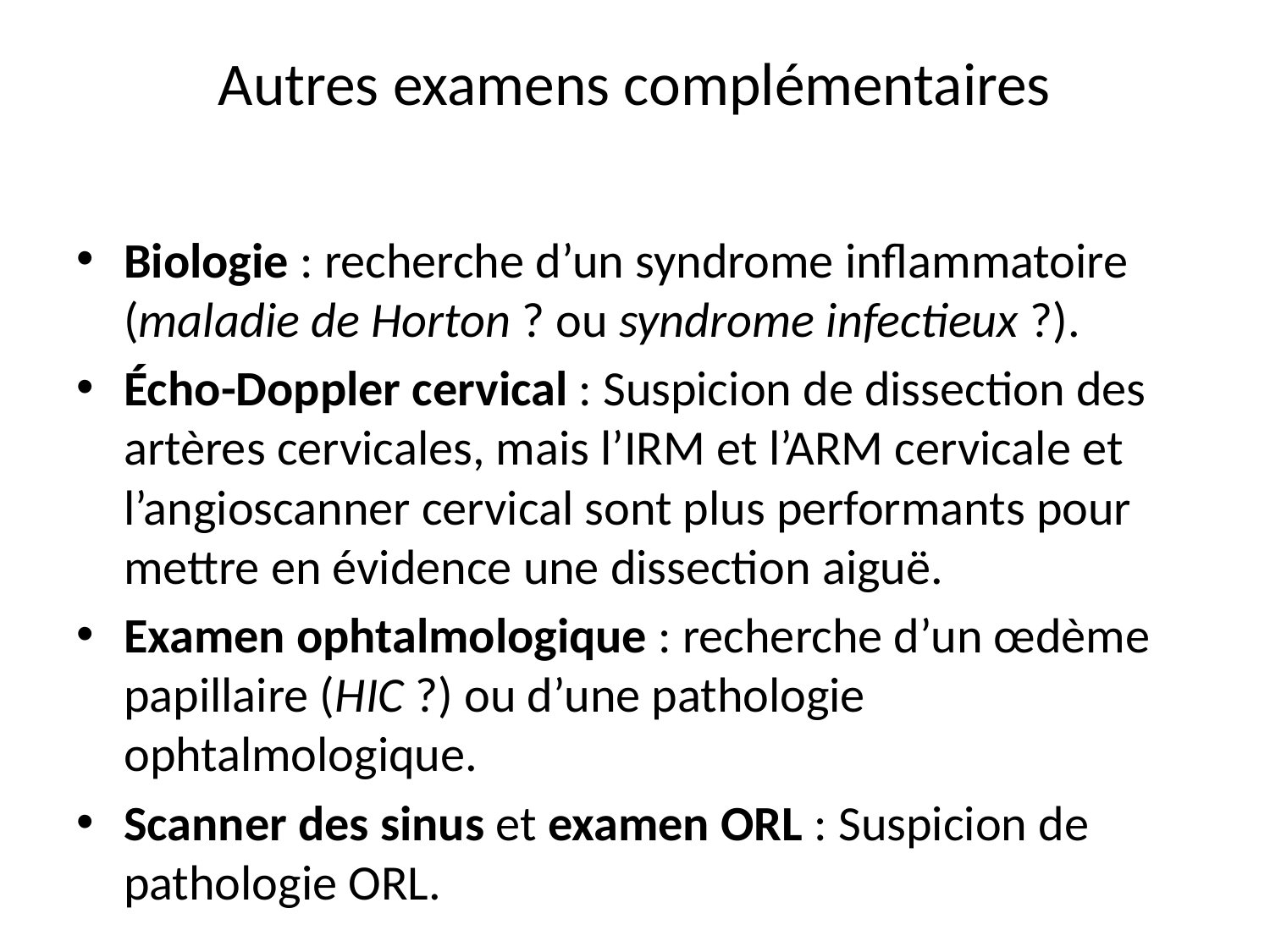

# Autres examens complémentaires
Biologie : recherche d’un syndrome inflammatoire (maladie de Horton ? ou syndrome infectieux ?).
Écho-Doppler cervical : Suspicion de dissection des artères cervicales, mais l’IRM et l’ARM cervicale et l’angioscanner cervical sont plus performants pour mettre en évidence une dissection aiguë.
Examen ophtalmologique : recherche d’un œdème papillaire (HIC ?) ou d’une pathologie ophtalmologique.
Scanner des sinus et examen ORL : Suspicion de pathologie ORL.